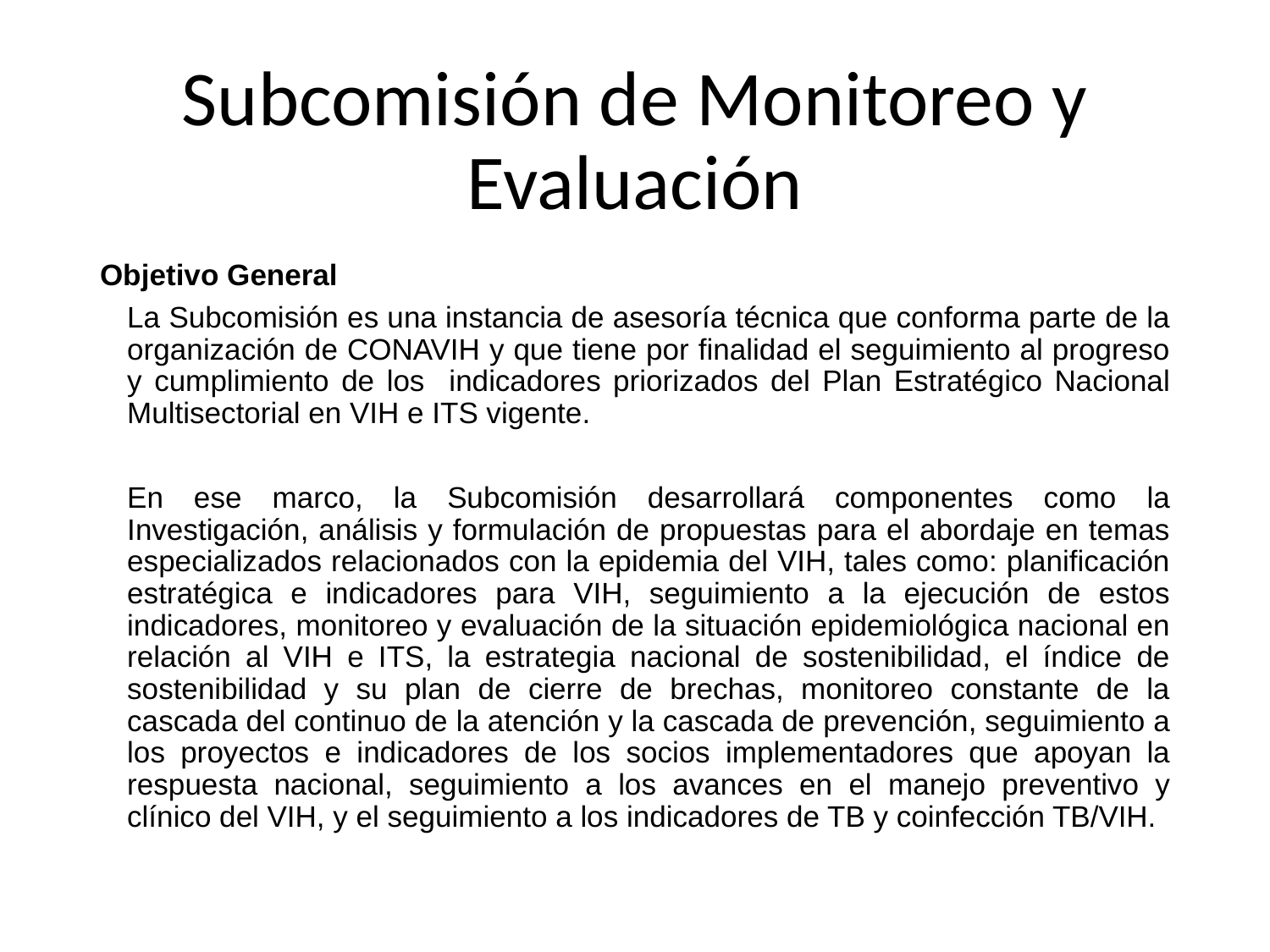

# Subcomisión de Monitoreo y Evaluación
Objetivo General
	La Subcomisión es una instancia de asesoría técnica que conforma parte de la organización de CONAVIH y que tiene por finalidad el seguimiento al progreso y cumplimiento de los  indicadores priorizados del Plan Estratégico Nacional Multisectorial en VIH e ITS vigente.

	En ese marco, la Subcomisión desarrollará componentes como la Investigación, análisis y formulación de propuestas para el abordaje en temas especializados relacionados con la epidemia del VIH, tales como: planificación estratégica e indicadores para VIH, seguimiento a la ejecución de estos indicadores, monitoreo y evaluación de la situación epidemiológica nacional en relación al VIH e ITS, la estrategia nacional de sostenibilidad, el índice de sostenibilidad y su plan de cierre de brechas, monitoreo constante de la cascada del continuo de la atención y la cascada de prevención, seguimiento a los proyectos e indicadores de los socios implementadores que apoyan la respuesta nacional, seguimiento a los avances en el manejo preventivo y clínico del VIH, y el seguimiento a los indicadores de TB y coinfección TB/VIH.